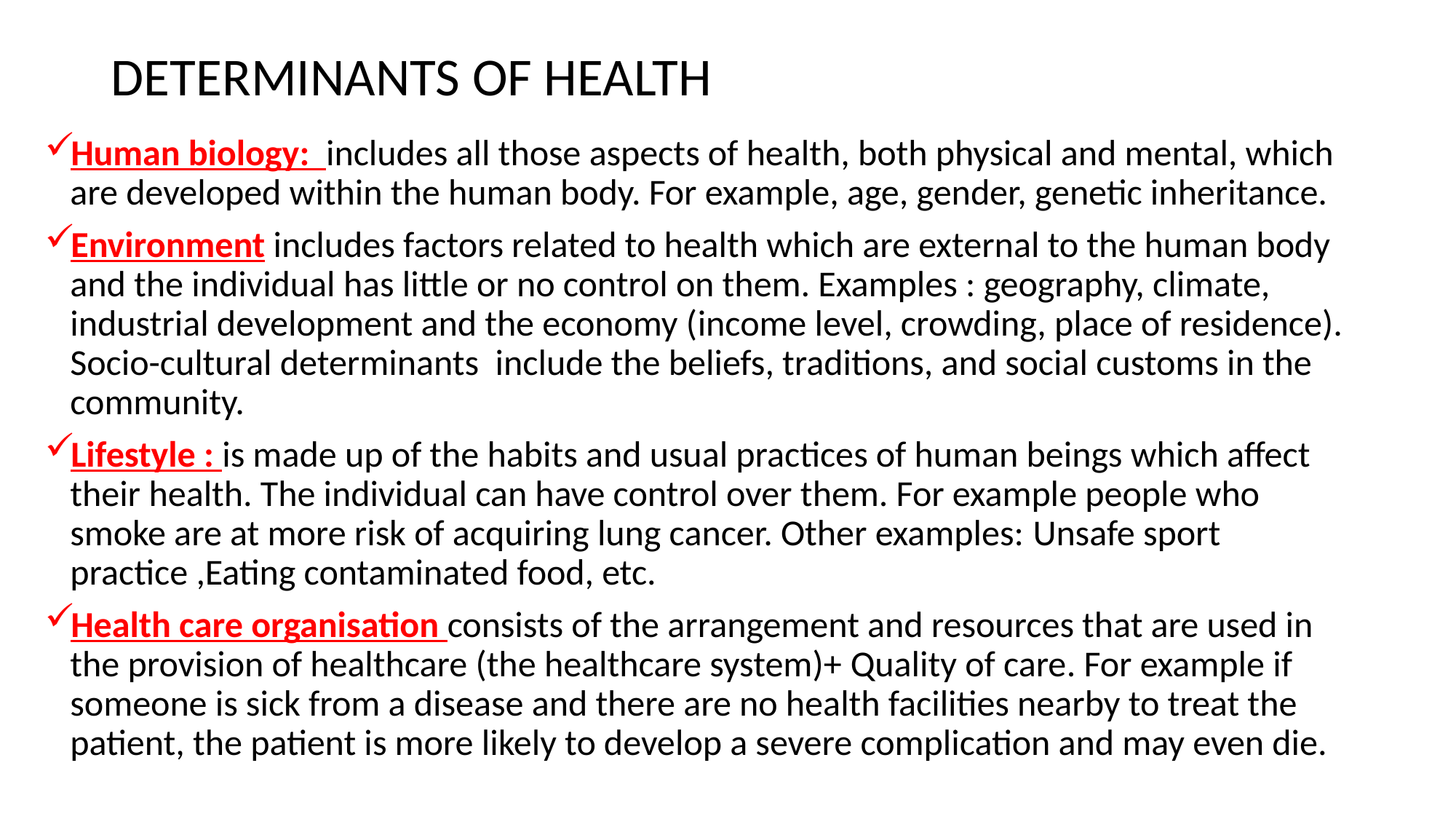

# DETERMINANTS OF HEALTH
Human biology:  includes all those aspects of health, both physical and mental, which are developed within the human body. For example, age, gender, genetic inheritance.
Environment includes factors related to health which are external to the human body and the individual has little or no control on them. Examples : geography, climate, industrial development and the economy (income level, crowding, place of residence). Socio-cultural determinants  include the beliefs, traditions, and social customs in the community.
Lifestyle : is made up of the habits and usual practices of human beings which affect their health. The individual can have control over them. For example people who smoke are at more risk of acquiring lung cancer. Other examples: Unsafe sport practice ,Eating contaminated food, etc.
Health care organisation consists of the arrangement and resources that are used in the provision of healthcare (the healthcare system)+ Quality of care. For example if someone is sick from a disease and there are no health facilities nearby to treat the patient, the patient is more likely to develop a severe complication and may even die.